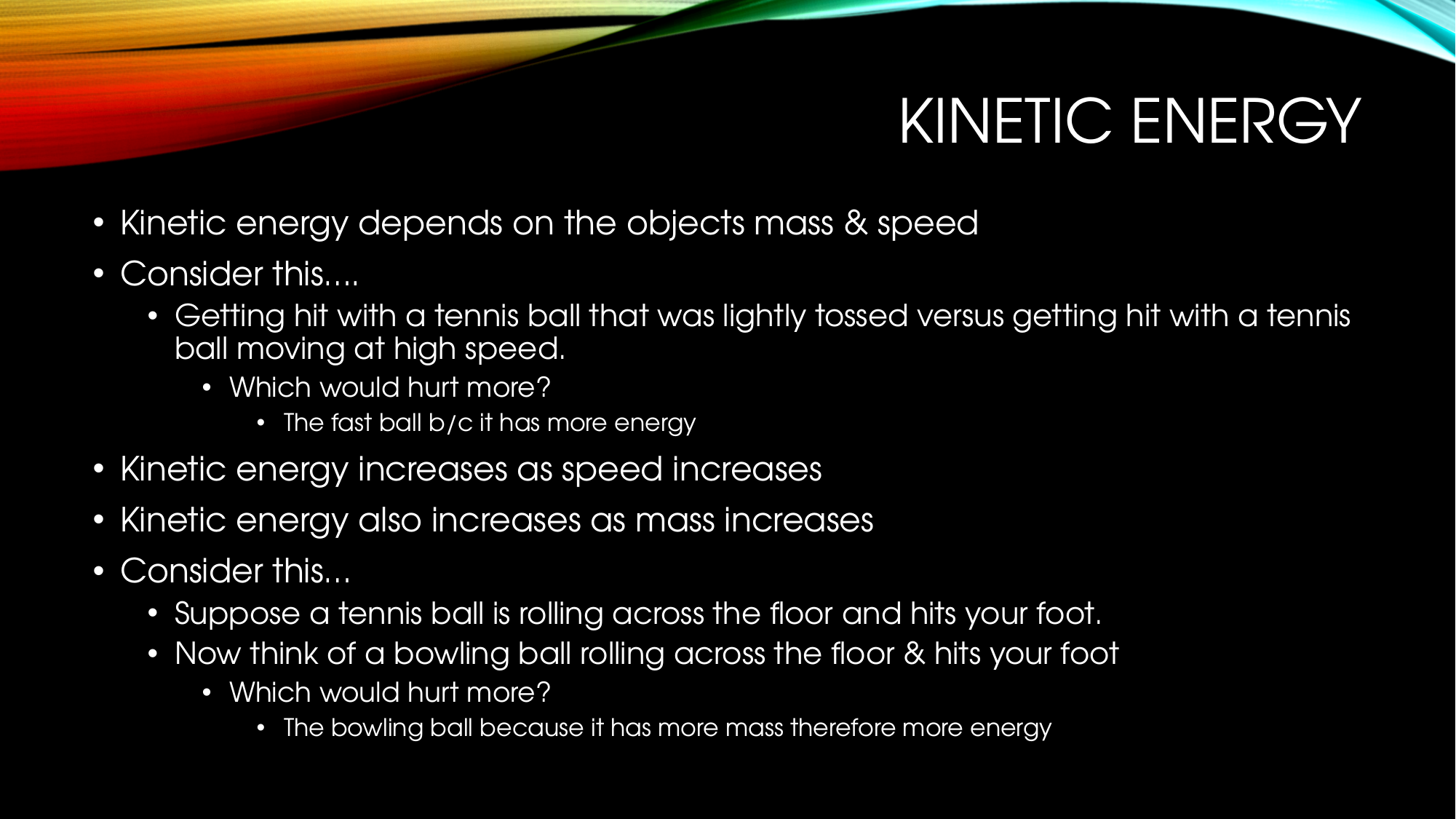

# Kinetic Energy
Kinetic energy depends on the objects mass & speed
Consider this….
Getting hit with a tennis ball that was lightly tossed versus getting hit with a tennis ball moving at high speed.
Which would hurt more?
The fast ball b/c it has more energy
Kinetic energy increases as speed increases
Kinetic energy also increases as mass increases
Consider this…
Suppose a tennis ball is rolling across the floor and hits your foot.
Now think of a bowling ball rolling across the floor & hits your foot
Which would hurt more?
The bowling ball because it has more mass therefore more energy